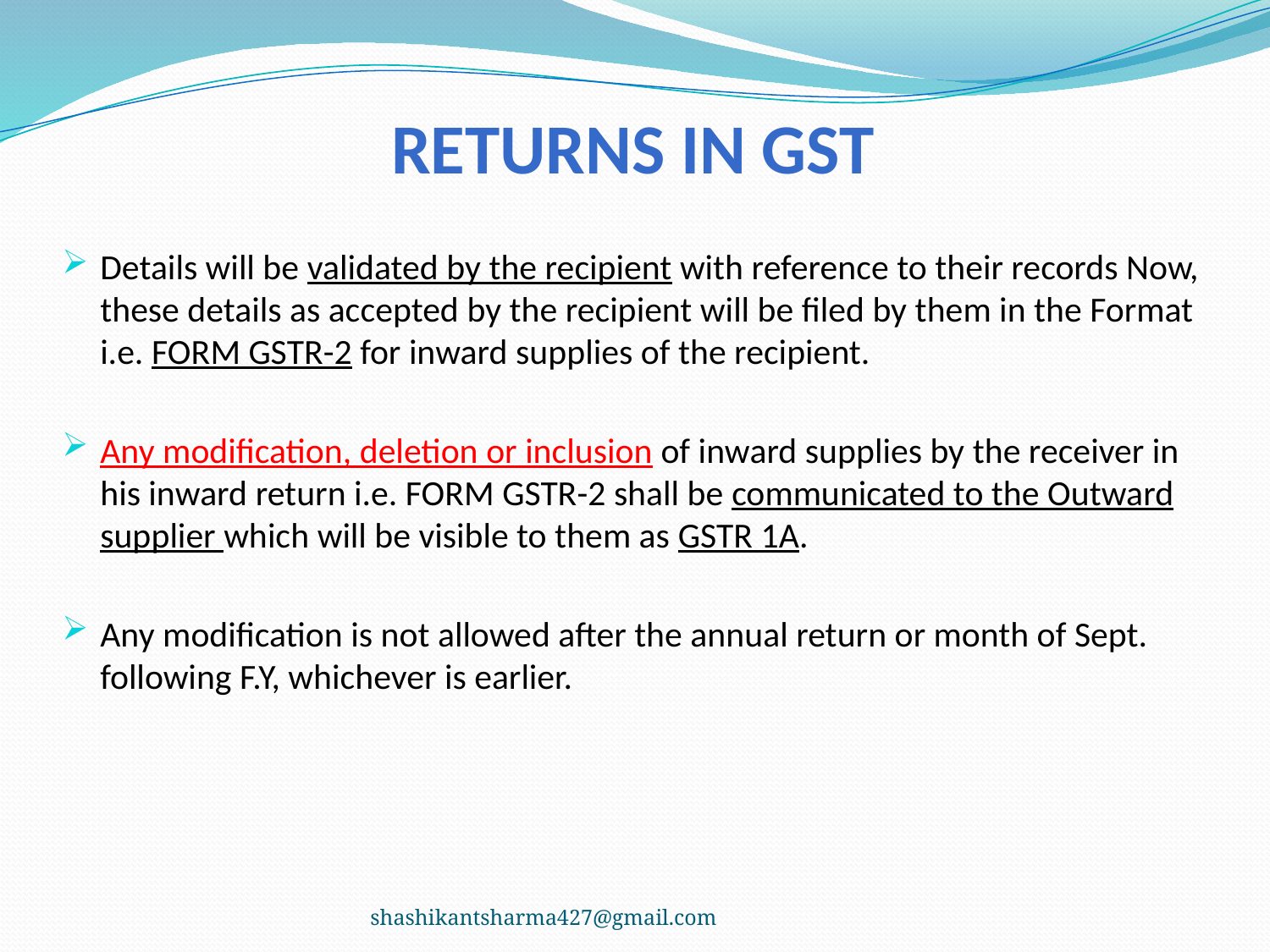

# Returns in GST
Details will be validated by the recipient with reference to their records Now, these details as accepted by the recipient will be filed by them in the Format i.e. FORM GSTR-2 for inward supplies of the recipient.

Any modification, deletion or inclusion of inward supplies by the receiver in his inward return i.e. FORM GSTR-2 shall be communicated to the Outward supplier which will be visible to them as GSTR 1A.

Any modification is not allowed after the annual return or month of Sept. following F.Y, whichever is earlier.

shashikantsharma427@gmail.com